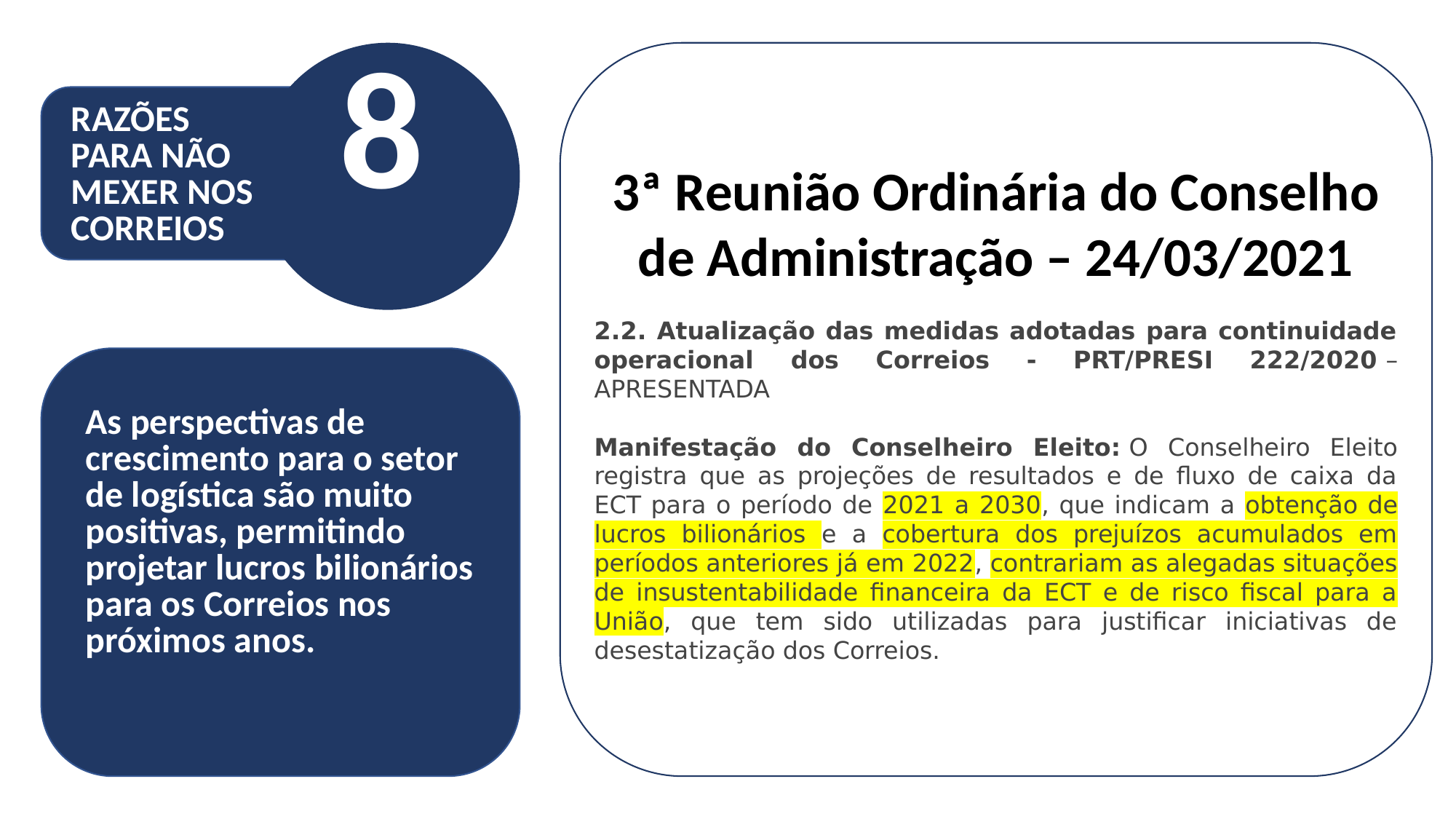

RAZÕES
PARA NÃO
MEXER NOS
CORREIOS
3ª Reunião Ordinária do Conselho de Administração – 24/03/2021
8

2.2. Atualização das medidas adotadas para continuidade operacional dos Correios - PRT/PRESI 222/2020 – APRESENTADA
Manifestação do Conselheiro Eleito: O Conselheiro Eleito registra que as projeções de resultados e de fluxo de caixa da ECT para o período de 2021 a 2030, que indicam a obtenção de lucros bilionários e a cobertura dos prejuízos acumulados em períodos anteriores já em 2022, contrariam as alegadas situações de insustentabilidade financeira da ECT e de risco fiscal para a União, que tem sido utilizadas para justificar iniciativas de desestatização dos Correios.

As perspectivas de crescimento para o setor de logística são muito positivas, permitindo projetar lucros bilionários para os Correios nos próximos anos.